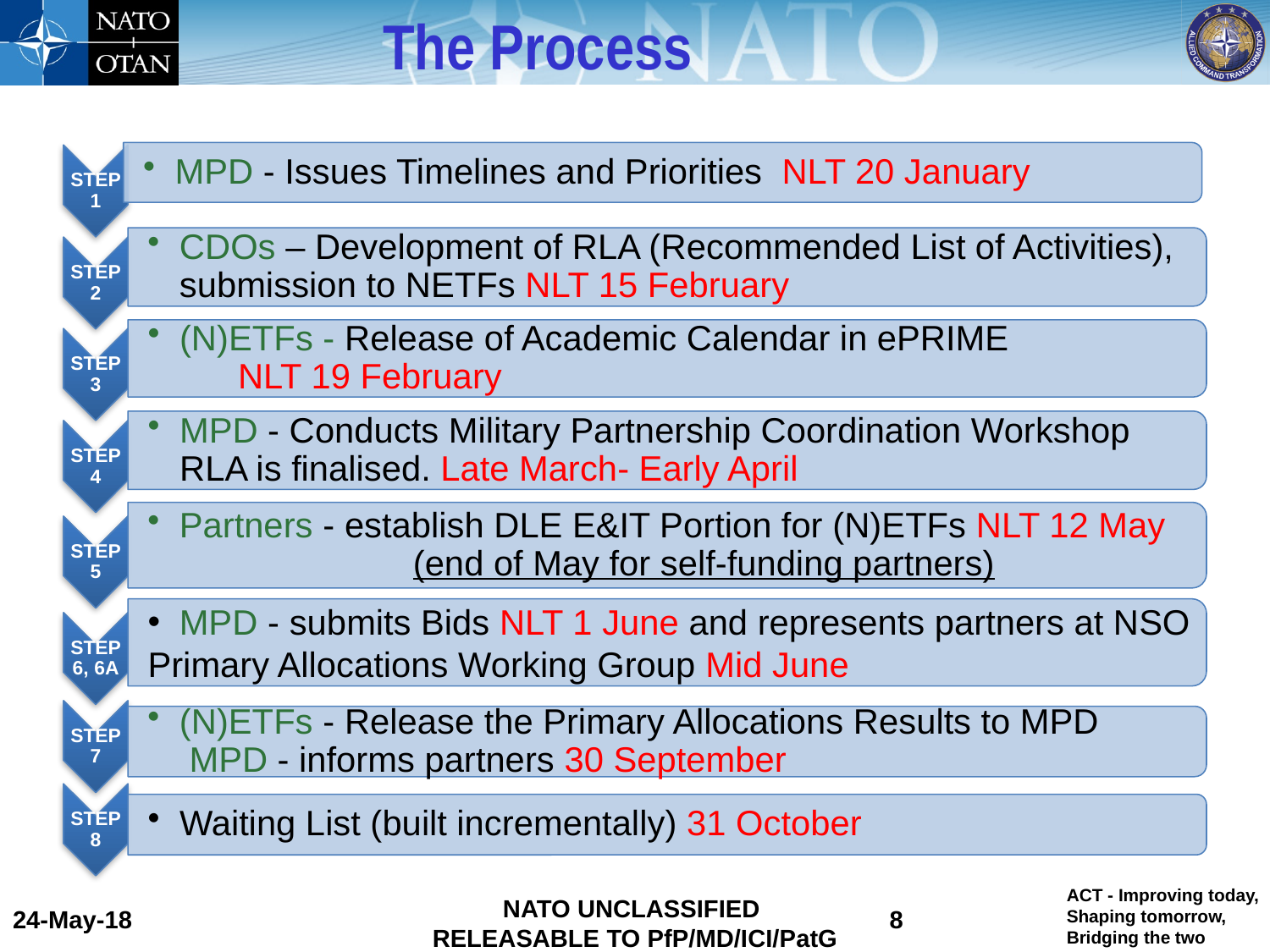

# The Process
STEP 1
MPD - Issues Timelines and Priorities  NLT 20 January
STEP 2
CDOs – Development of RLA (Recommended List of Activities), submission to NETFs NLT 15 February
STEP 3
(N)ETFs - Release of Academic Calendar in ePRIME                          NLT 19 February
STEP 4
MPD - Conducts Military Partnership Coordination Workshop  RLA is finalised. Late March- Early April
STEP 5
Partners - establish DLE E&IT Portion for (N)ETFs NLT 12 May                            (end of May for self-funding partners)
STEP 6, 6A
  MPD - submits Bids NLT 1 June and represents partners at NSO Primary Allocations Working Group Mid June
STEP 7
(N)ETFs - Release the Primary Allocations Results to MPD            MPD - informs partners 30 September
STEP 8
Waiting List (built incrementally) 31 October
NATO UNCLASSIFIED
RELEASABLE TO PfP/MD/ICI/PatG
24-May-18
8